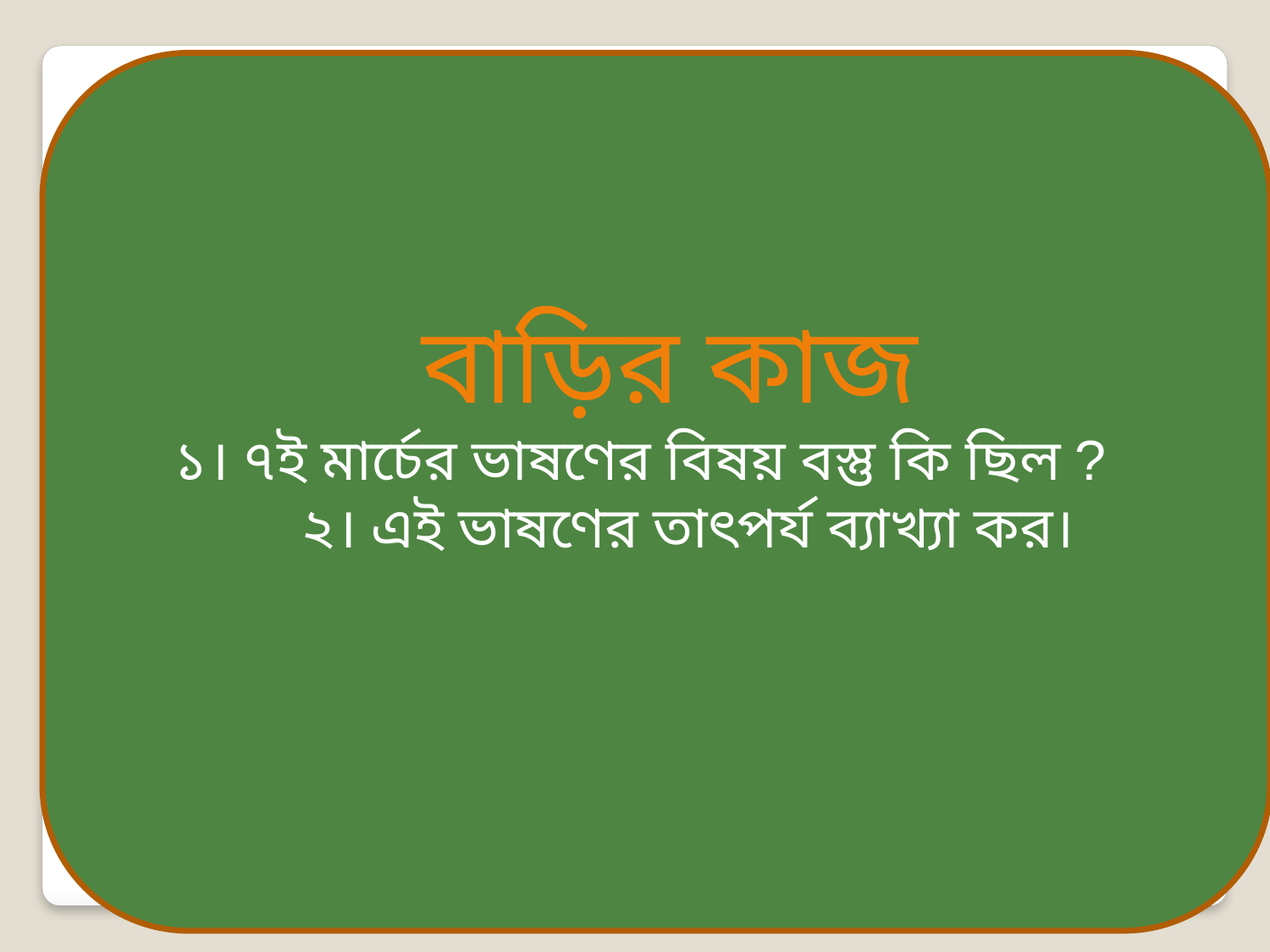

বাড়ির কাজ
১। ৭ই মার্চের ভাষণের বিষয় বস্তু কি ছিল ?
              ২। এই ভাষণের তাৎপর্য ব্যাখ্যা কর।